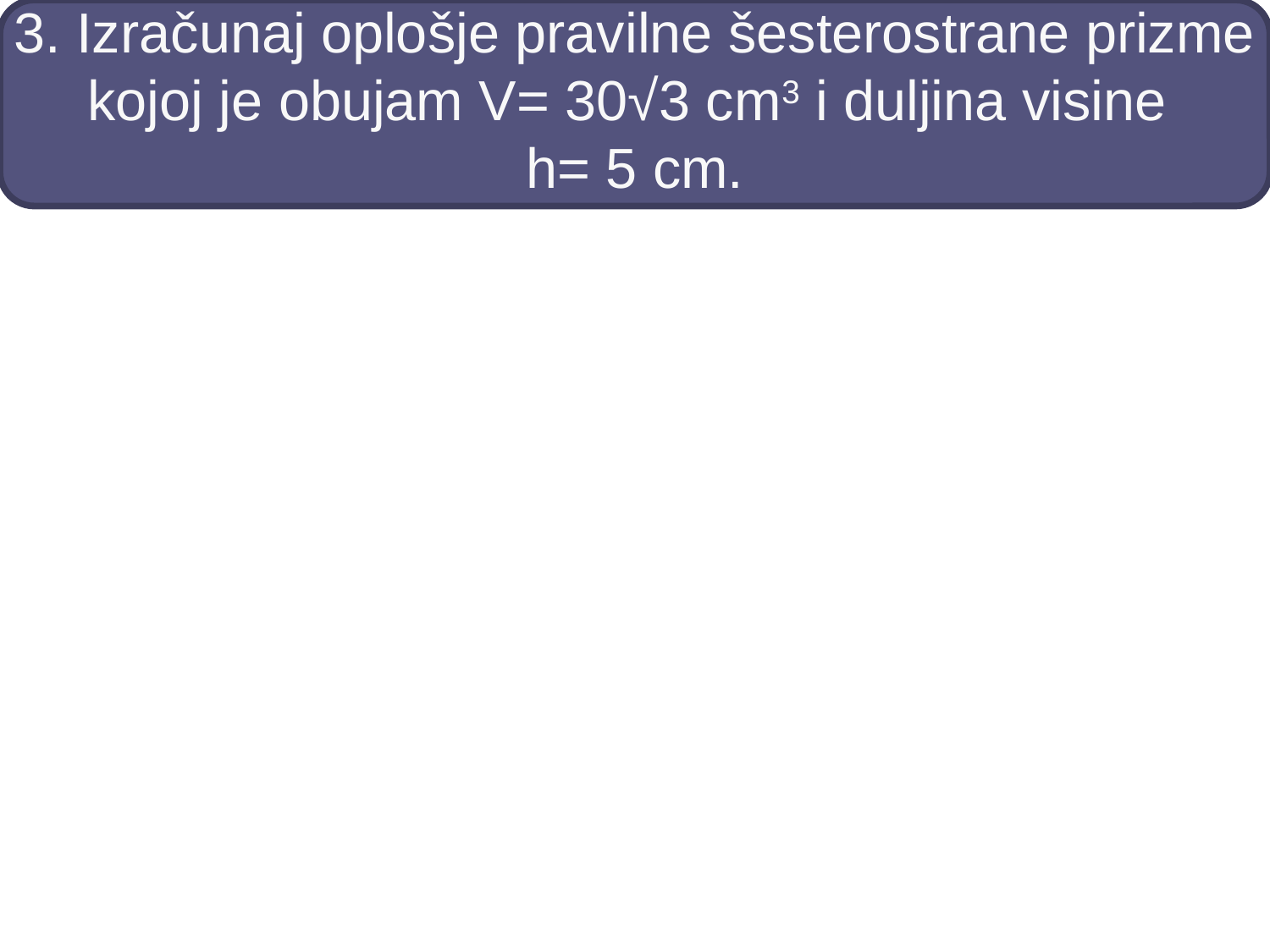

# 3. Izračunaj oplošje pravilne šesterostrane prizme kojoj je obujam V= 30√3 cm3 i duljina visine h= 5 cm.